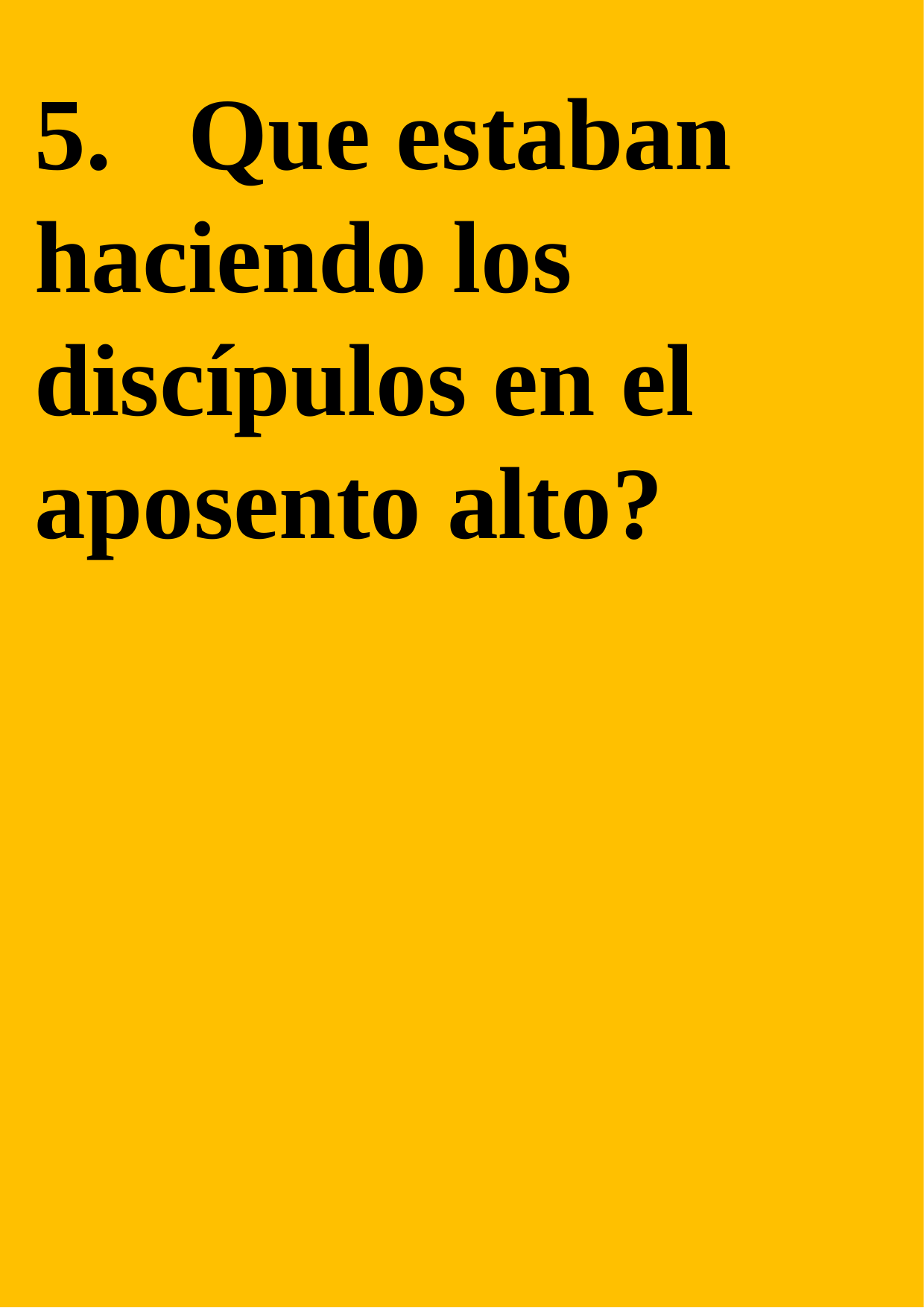

5.   Que estaban haciendo los discípulos en el aposento alto?